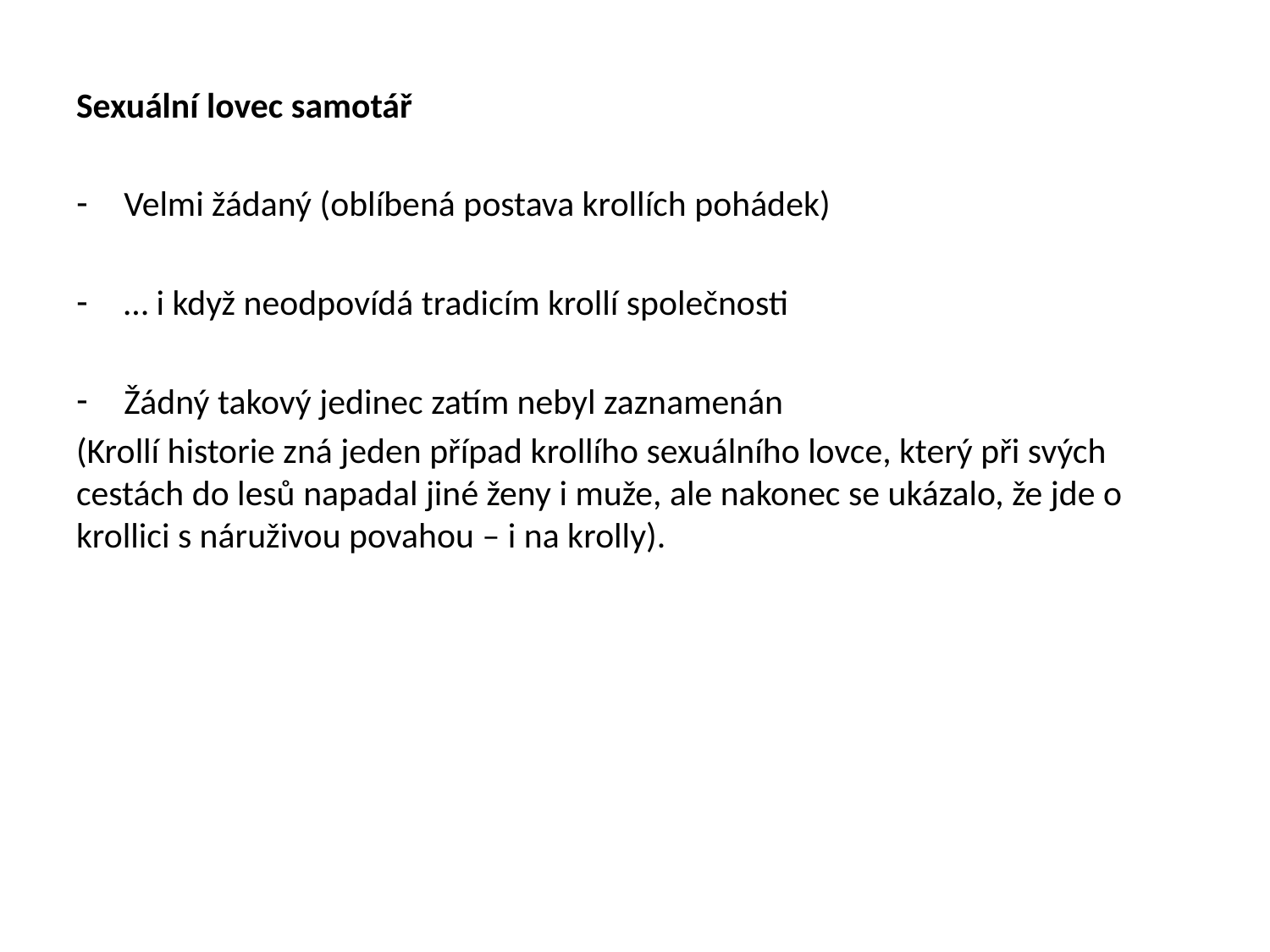

Sexuální lovec samotář

Velmi žádaný (oblíbená postava krollích pohádek)

… i když neodpovídá tradicím krollí společnosti

Žádný takový jedinec zatím nebyl zaznamenán
(Krollí historie zná jeden případ krollího sexuálního lovce, který při svých cestách do lesů napadal jiné ženy i muže, ale nakonec se ukázalo, že jde o krollici s náruživou povahou – i na krolly).